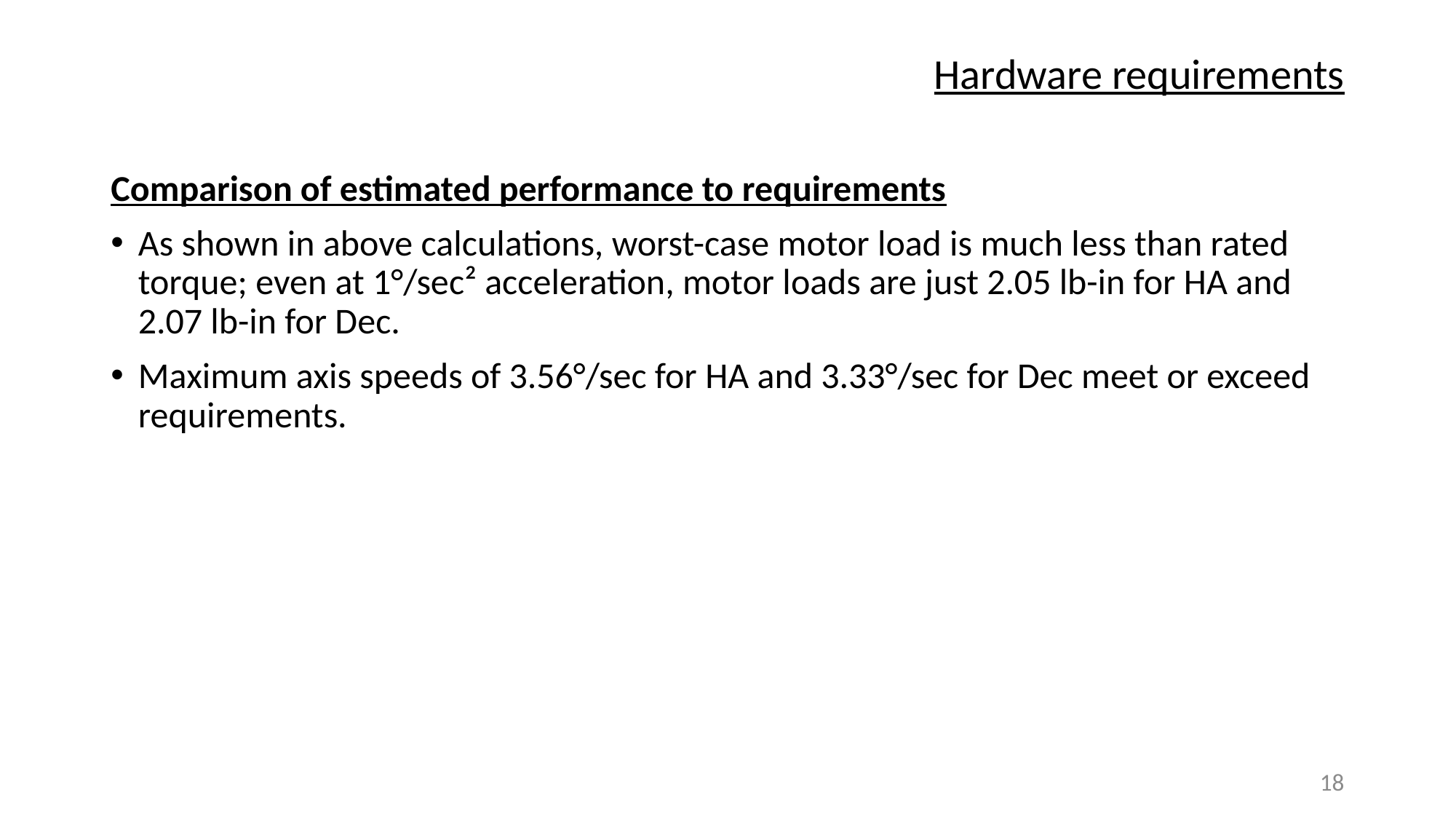

# Hardware requirements

Comparison of estimated performance to requirements
As shown in above calculations, worst-case motor load is much less than rated torque; even at 1°/sec² acceleration, motor loads are just 2.05 lb-in for HA and 2.07 lb-in for Dec.
Maximum axis speeds of 3.56°/sec for HA and 3.33°/sec for Dec meet or exceed requirements.

18